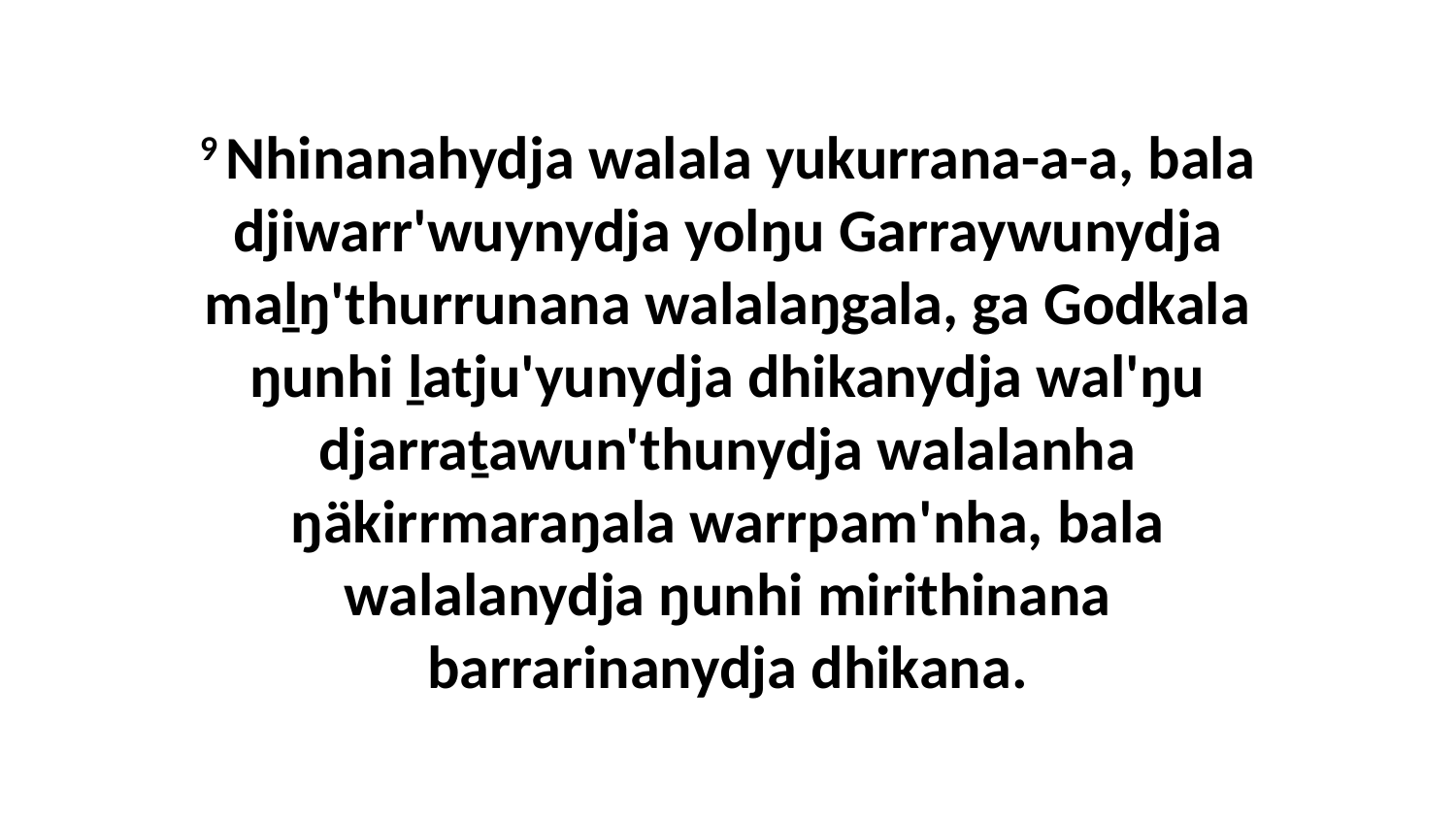

9 Nhinanahydja walala yukurrana-a-a, bala djiwarr'wuynydja yolŋu Garraywunydja maḻŋ'thurrunana walalaŋgala, ga Godkala ŋunhi ḻatju'yunydja dhikanydja wal'ŋu djarraṯawun'thunydja walalanha ŋäkirrmaraŋala warrpam'nha, bala walalanydja ŋunhi mirithinana barrarinanydja dhikana.